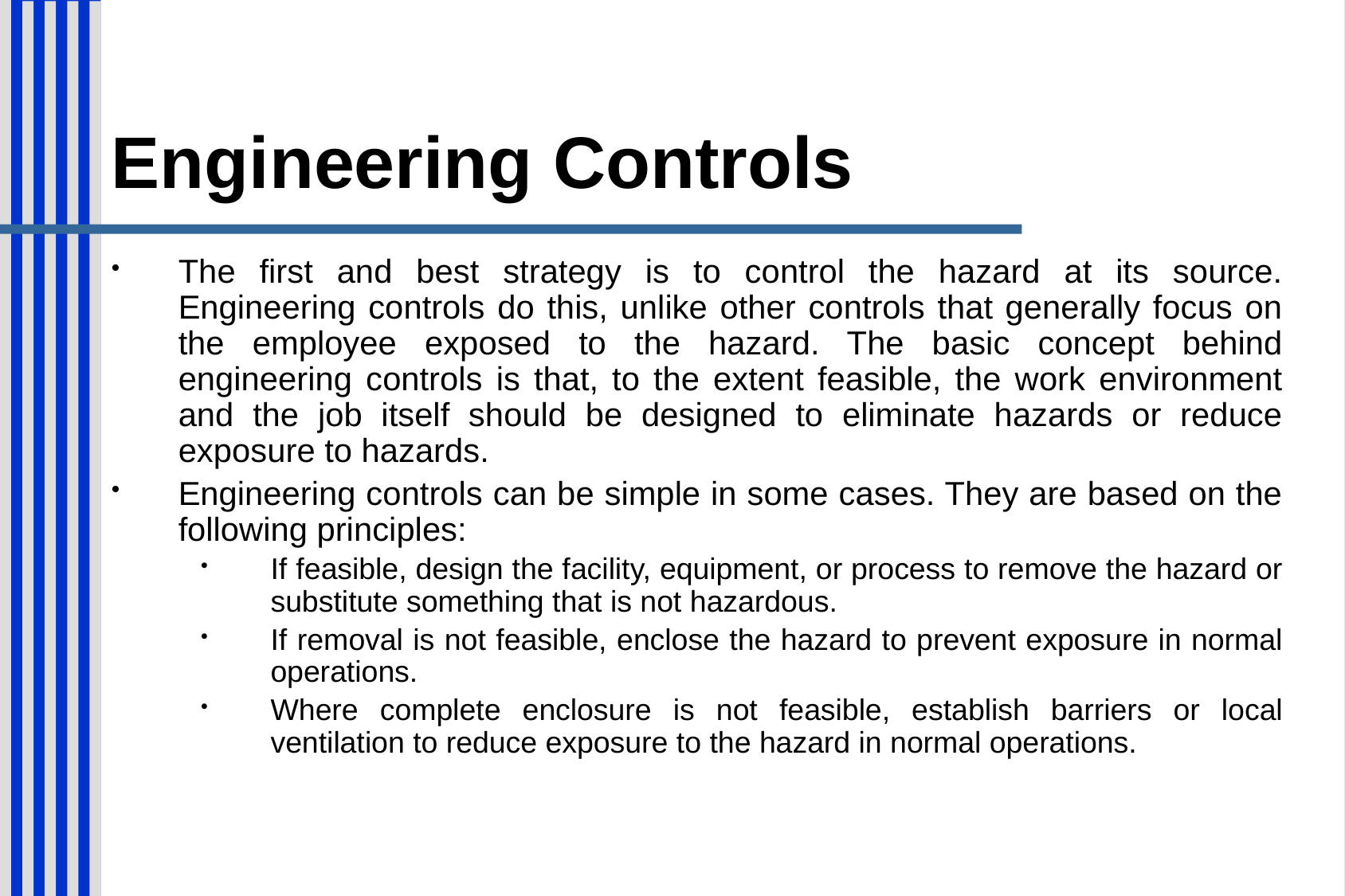

# Engineering Controls
The first and best strategy is to control the hazard at its source. Engineering controls do this, unlike other controls that generally focus on the employee exposed to the hazard. The basic concept behind engineering controls is that, to the extent feasible, the work environment and the job itself should be designed to eliminate hazards or reduce exposure to hazards.
Engineering controls can be simple in some cases. They are based on the following principles:
If feasible, design the facility, equipment, or process to remove the hazard or substitute something that is not hazardous.
If removal is not feasible, enclose the hazard to prevent exposure in normal operations.
Where complete enclosure is not feasible, establish barriers or local ventilation to reduce exposure to the hazard in normal operations.